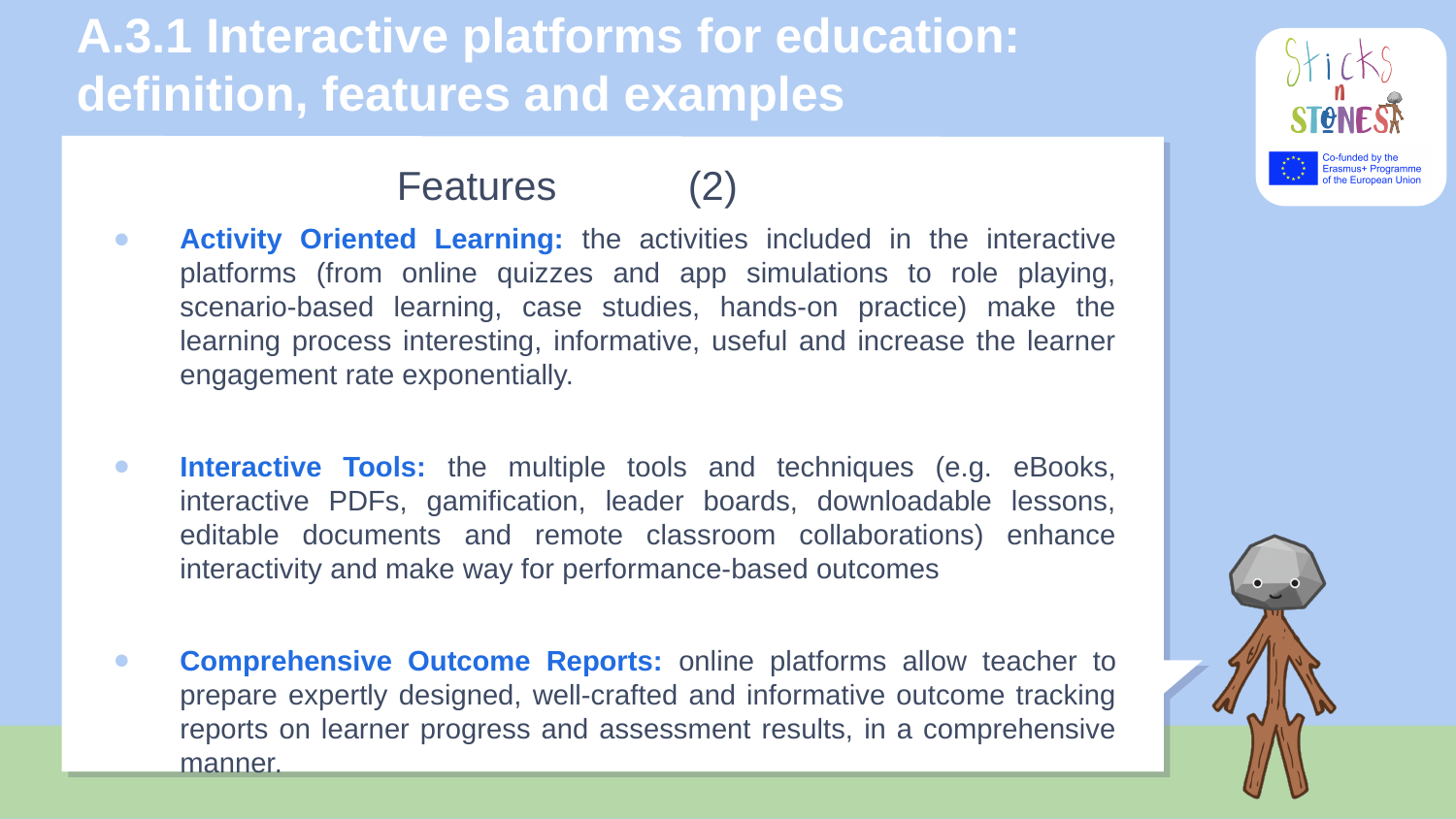

# A.3.1 Interactive platforms for education: definition, features and examples
Features	(2)
Activity Oriented Learning: the activities included in the interactive platforms (from online quizzes and app simulations to role playing, scenario-based learning, case studies, hands-on practice) make the learning process interesting, informative, useful and increase the learner engagement rate exponentially.

Interactive Tools: the multiple tools and techniques (e.g. eBooks, interactive PDFs, gamification, leader boards, downloadable lessons, editable documents and remote classroom collaborations) enhance interactivity and make way for performance-based outcomes

Comprehensive Outcome Reports: online platforms allow teacher to prepare expertly designed, well-crafted and informative outcome tracking reports on learner progress and assessment results, in a comprehensive manner.